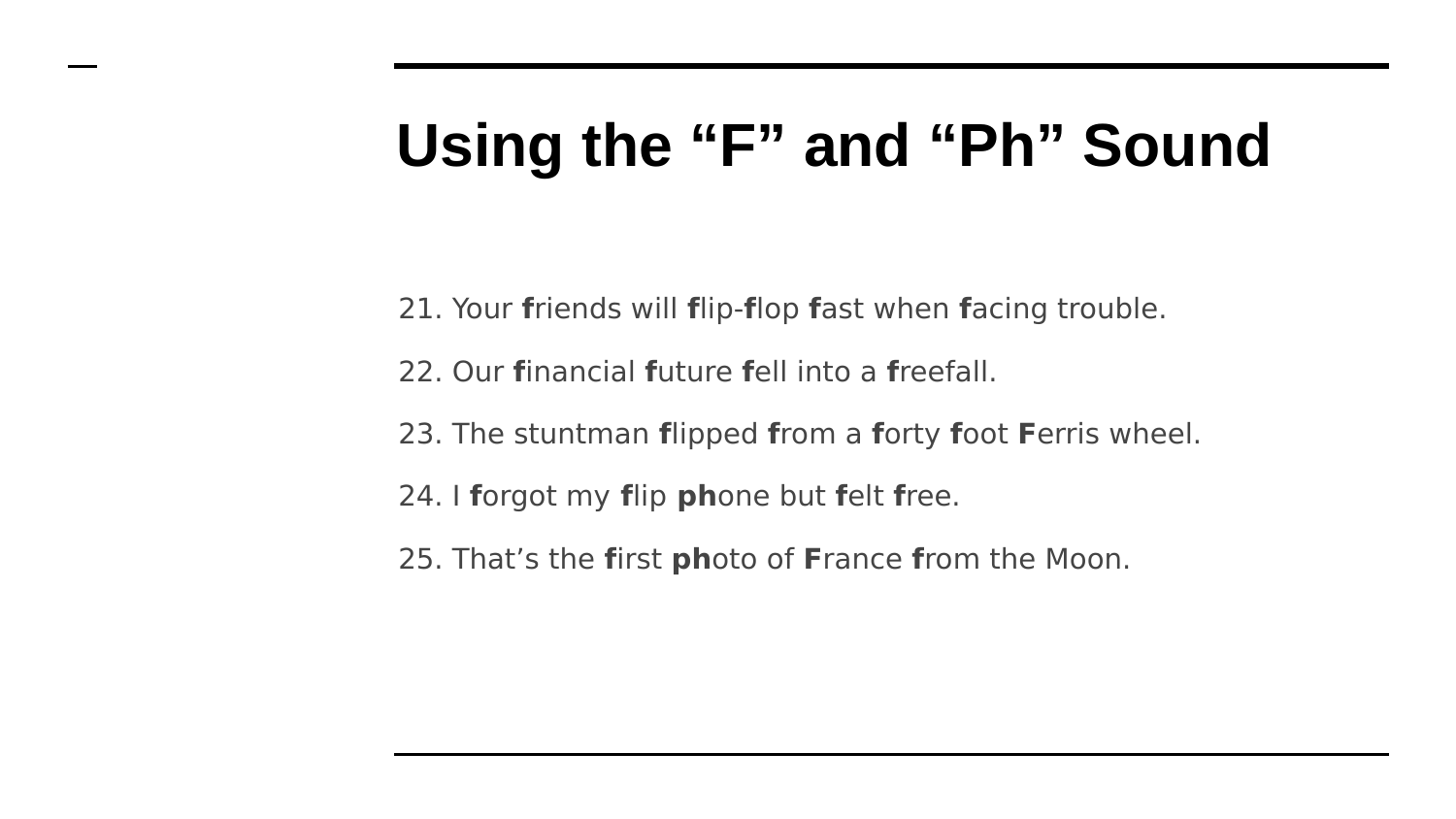

# Using the “F” and “Ph” Sound
21. Your friends will flip-flop fast when facing trouble.
22. Our financial future fell into a freefall.
23. The stuntman flipped from a forty foot Ferris wheel.
24. I forgot my flip phone but felt free.
25. That’s the first photo of France from the Moon.